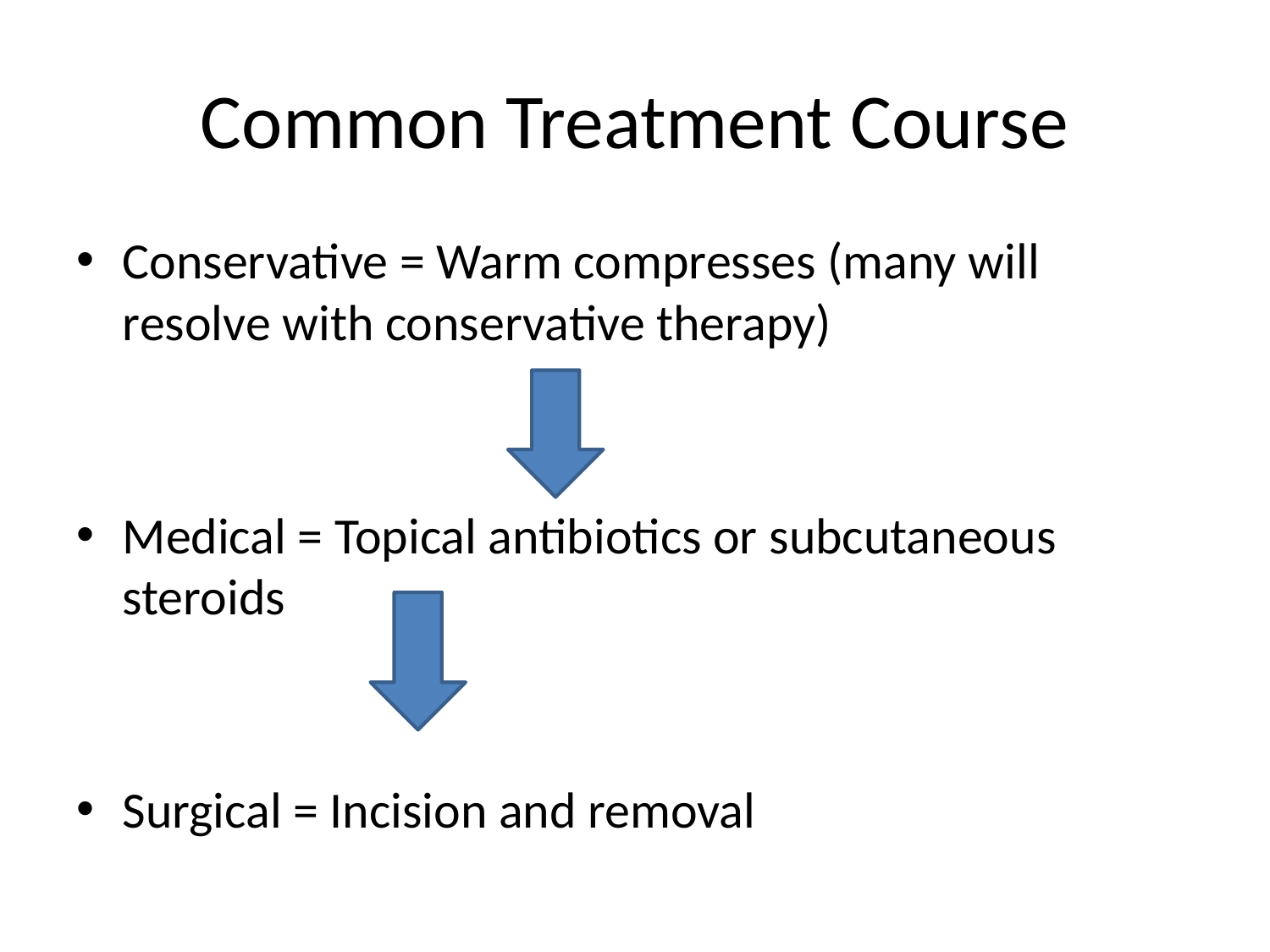

# Common Treatment Course
Conservative = Warm compresses (many will resolve with conservative therapy)

Medical = Topical antibiotics or subcutaneous steroids

Surgical = Incision and removal